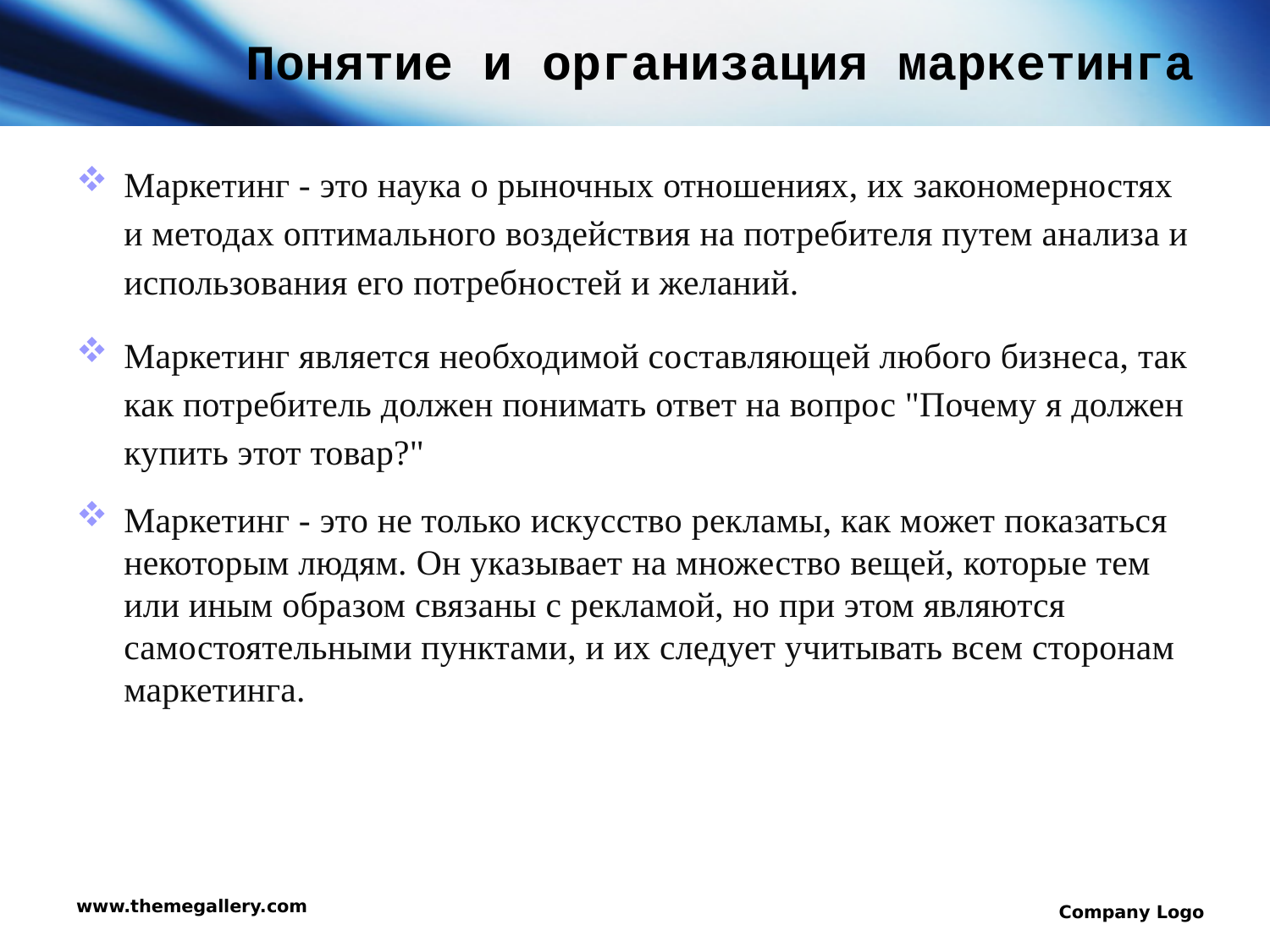

# Понятие и организация маркетинга
Маркетинг - это наука о рыночных отношениях, их закономерностях и методах оптимального воздействия на потребителя путем анализа и использования его потребностей и желаний.
Маркетинг является необходимой составляющей любого бизнеса, так как потребитель должен понимать ответ на вопрос "Почему я должен купить этот товар?"
Маркетинг - это не только искусство рекламы, как может показаться некоторым людям. Он указывает на множество вещей, которые тем или иным образом связаны с рекламой, но при этом являются самостоятельными пунктами, и их следует учитывать всем сторонам маркетинга.
www.themegallery.com
Company Logo